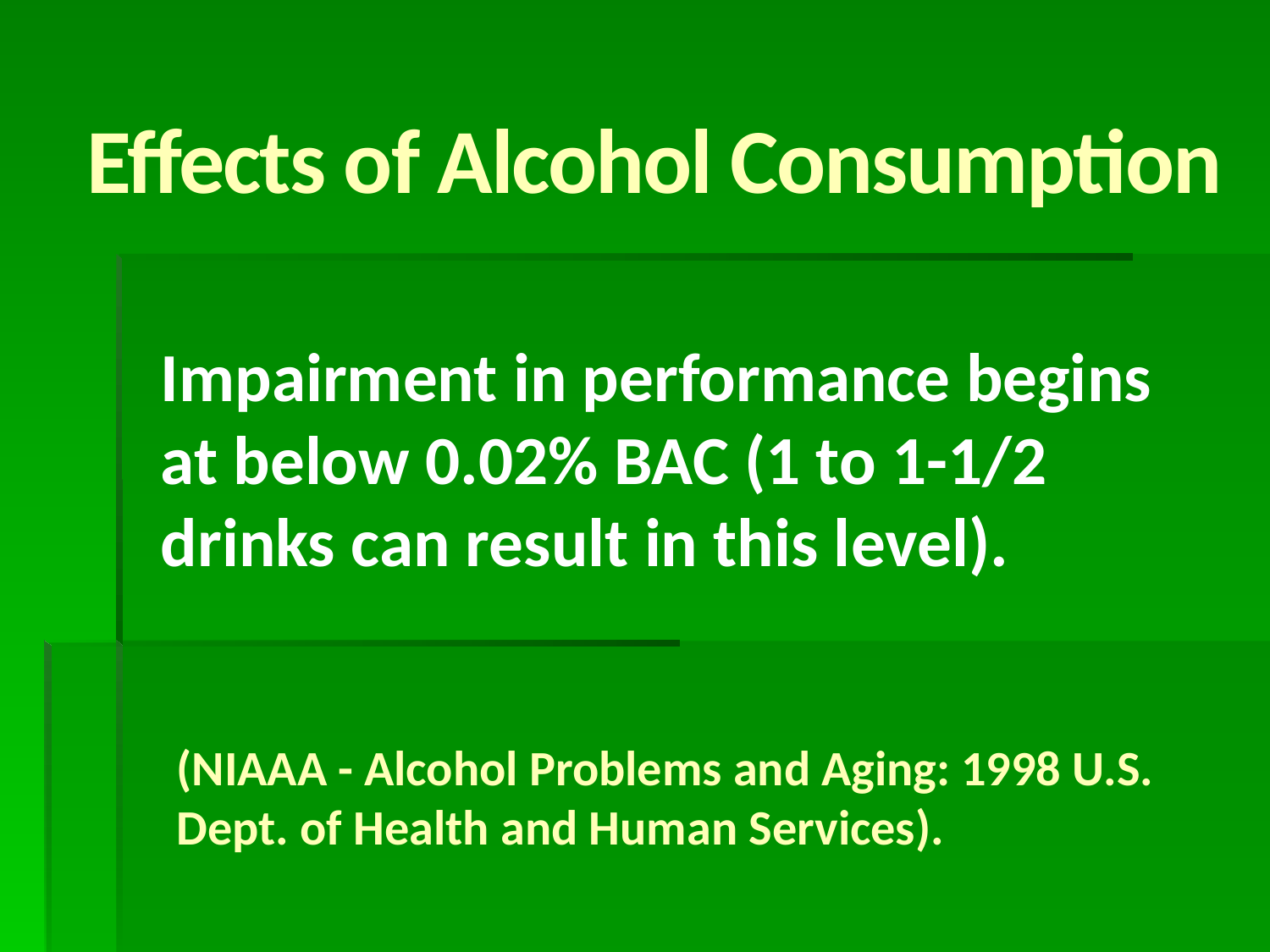

Effects of Alcohol Consumption
# Impairment in performance begins at below 0.02% BAC (1 to 1-1/2 drinks can result in this level).
(NIAAA - Alcohol Problems and Aging: 1998 U.S. Dept. of Health and Human Services).